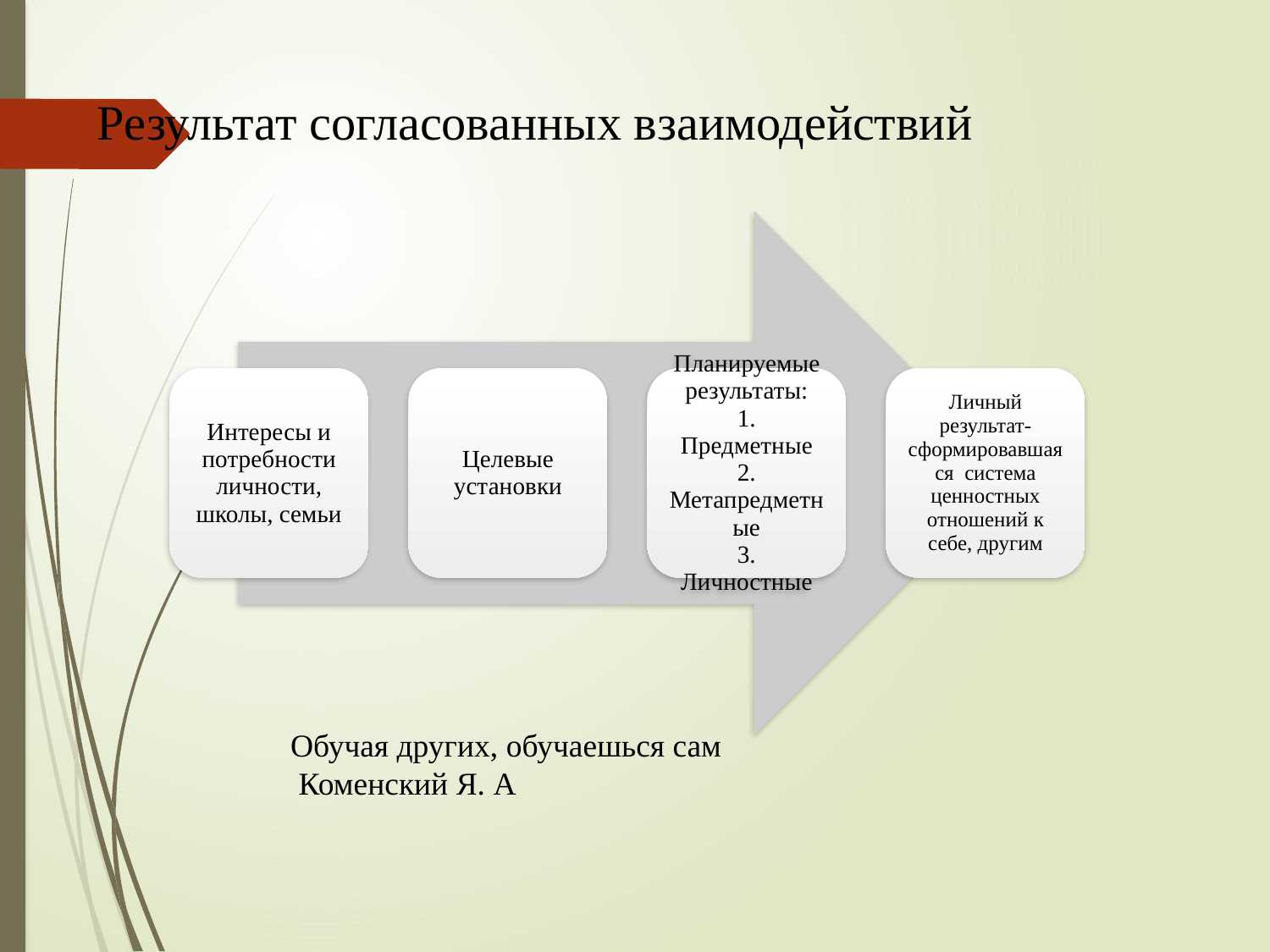

# Результат согласованных взаимодействий
Интересы и потребности личности, школы, семьи
Целевые установки
Планируемые результаты:
1. Предметные
2. Метапредметные
3. Личностные
Личный результат- сформировавшаяся  система ценностных отношений к себе, другим
Обучая других, обучаешься сам
 Коменский Я. А